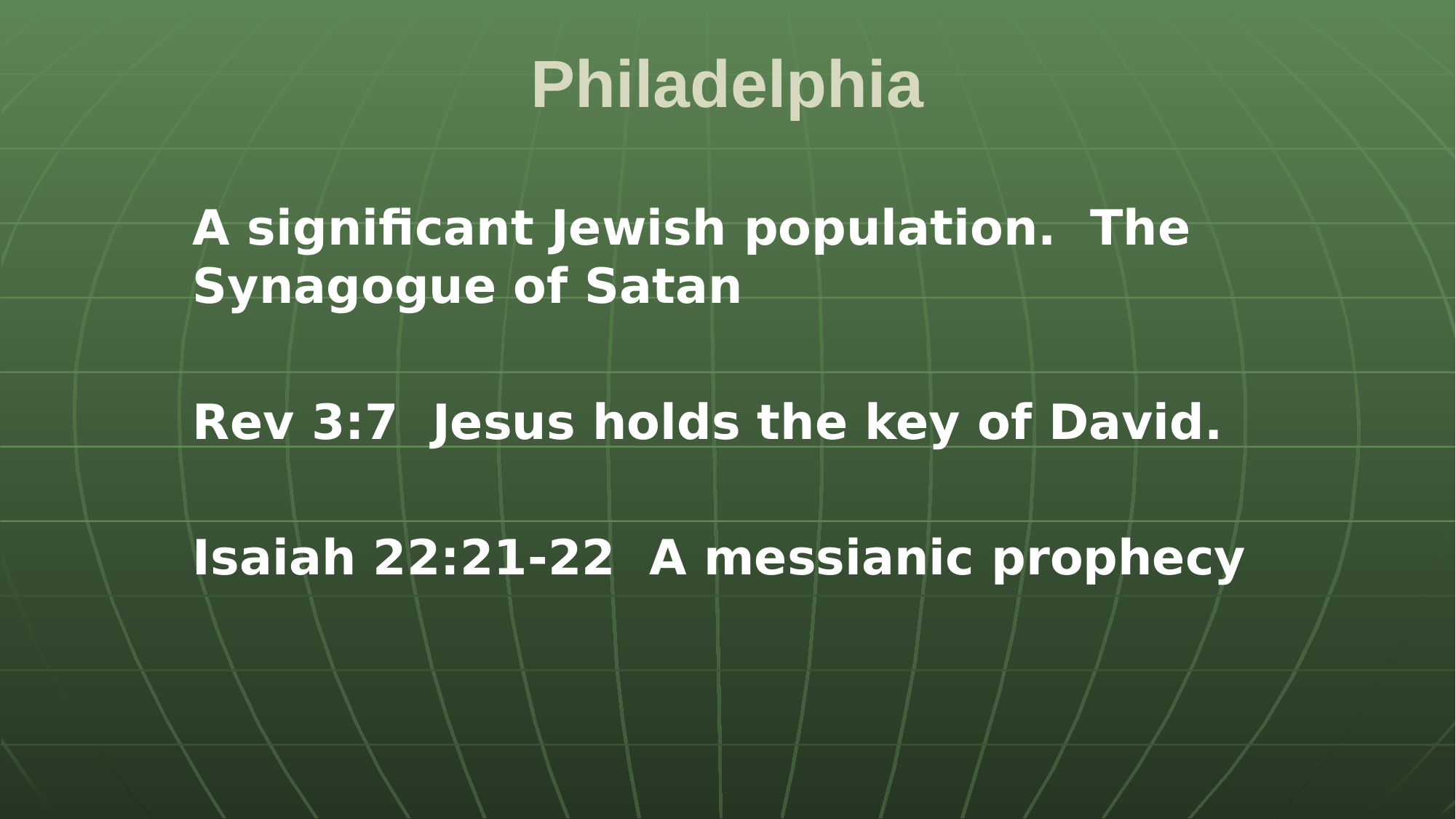

# Philadelphia
A significant Jewish population.  The Synagogue of Satan

Rev 3:7  Jesus holds the key of David.

Isaiah 22:21-22  A messianic prophecy